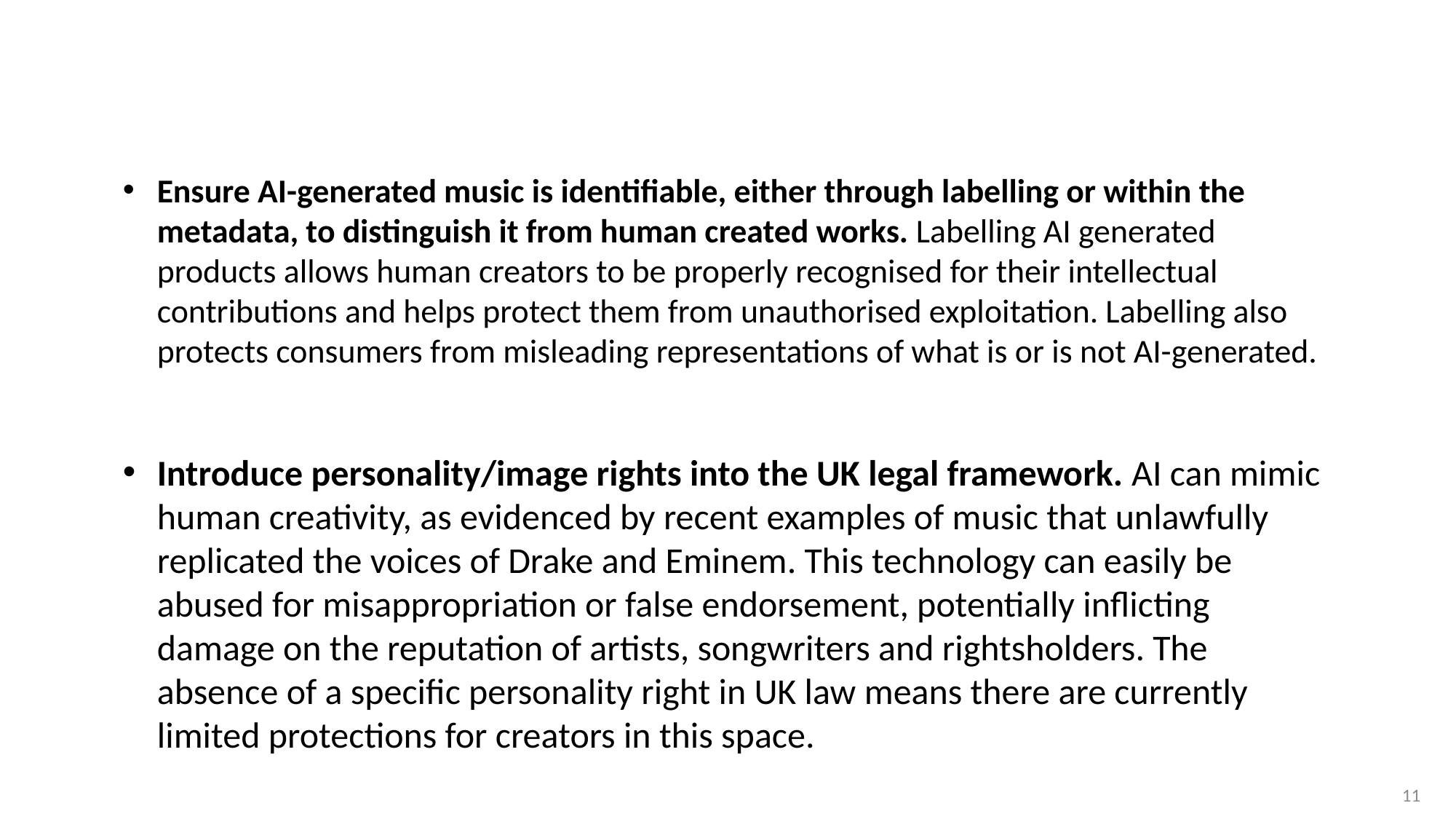

Ensure AI-generated music is identifiable, either through labelling or within the metadata, to distinguish it from human created works. Labelling AI generated products allows human creators to be properly recognised for their intellectual contributions and helps protect them from unauthorised exploitation. Labelling also protects consumers from misleading representations of what is or is not AI-generated.

Introduce personality/image rights into the UK legal framework. AI can mimic human creativity, as evidenced by recent examples of music that unlawfully replicated the voices of Drake and Eminem. This technology can easily be abused for misappropriation or false endorsement, potentially inflicting damage on the reputation of artists, songwriters and rightsholders. The absence of a specific personality right in UK law means there are currently limited protections for creators in this space.

11